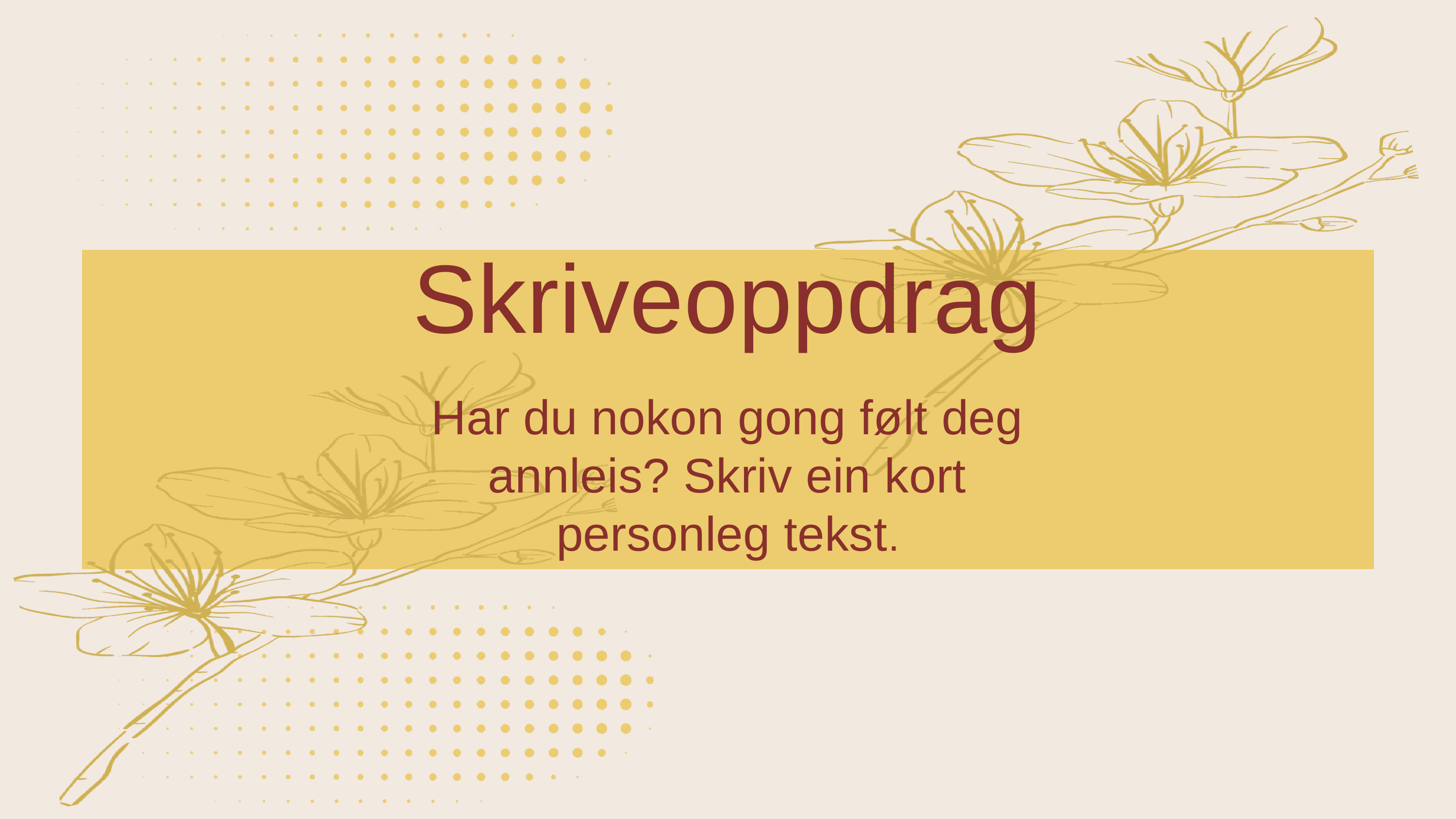

Skriveoppdrag

Har du nokon gong følt deg annleis? Skriv ein kort personleg tekst.